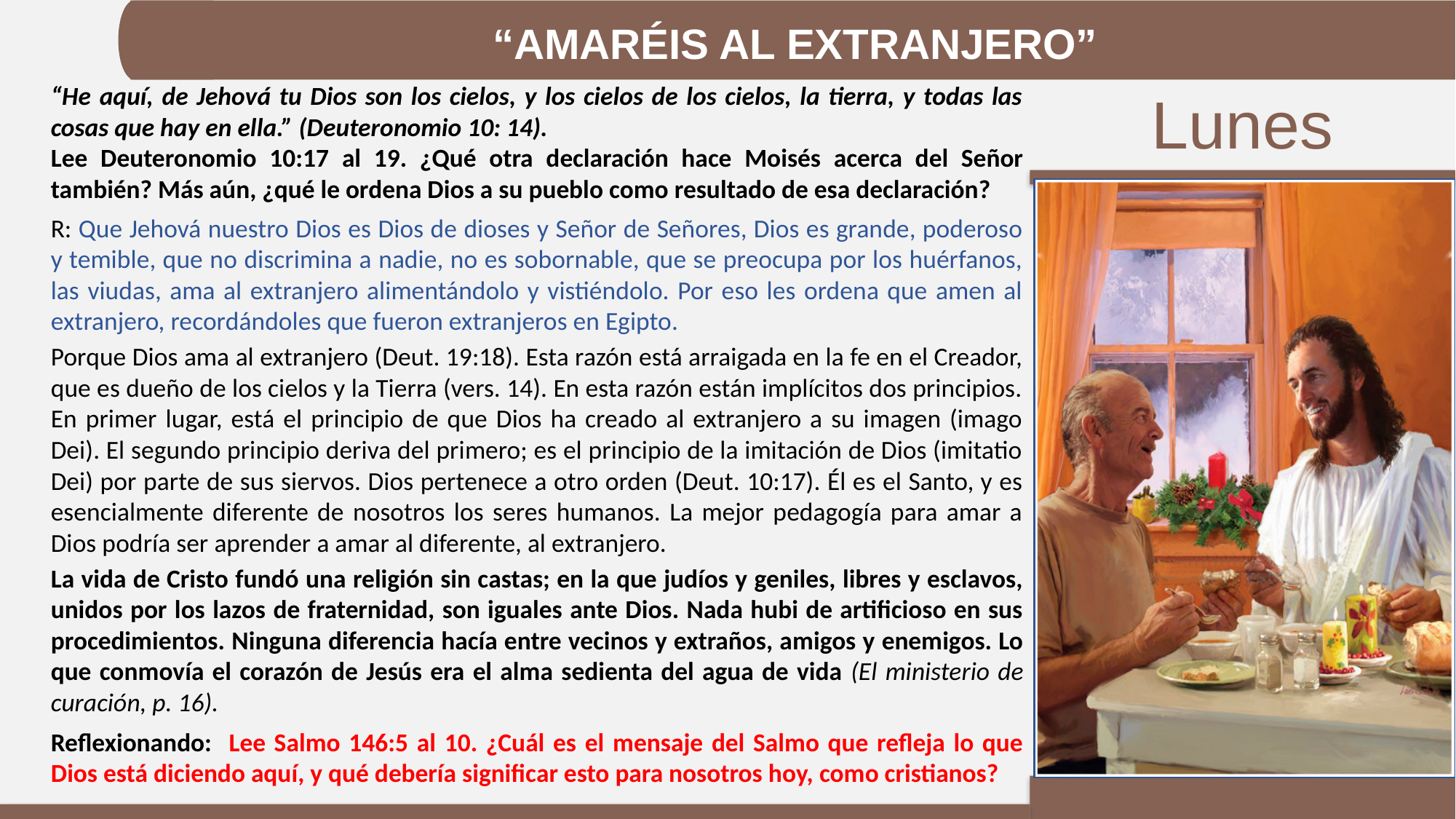

“AMARÉIS AL EXTRANJERO”

“He aquí, de Jehová tu Dios son los cielos, y los cielos de los cielos, la tierra, y todas las cosas que hay en ella.” (Deuteronomio 10: 14).
Lee Deuteronomio 10:17 al 19. ¿Qué otra declaración hace Moisés acerca del Señor también? Más aún, ¿qué le ordena Dios a su pueblo como resultado de esa declaración?

R: Que Jehová nuestro Dios es Dios de dioses y Señor de Señores, Dios es grande, poderoso y temible, que no discrimina a nadie, no es sobornable, que se preocupa por los huérfanos, las viudas, ama al extranjero alimentándolo y vistiéndolo. Por eso les ordena que amen al extranjero, recordándoles que fueron extranjeros en Egipto.
Porque Dios ama al extranjero (Deut. 19:18). Esta razón está arraigada en la fe en el Creador, que es dueño de los cielos y la Tierra (vers. 14). En esta razón están implícitos dos principios. En primer lugar, está el principio de que Dios ha creado al extranjero a su imagen (imago Dei). El segundo principio deriva del primero; es el principio de la imitación de Dios (imitatio Dei) por parte de sus siervos. Dios pertenece a otro orden (Deut. 10:17). Él es el Santo, y es esencialmente diferente de nosotros los seres humanos. La mejor pedagogía para amar a Dios podría ser aprender a amar al diferente, al extranjero.
La vida de Cristo fundó una religión sin castas; en la que judíos y geniles, libres y esclavos, unidos por los lazos de fraternidad, son iguales ante Dios. Nada hubi de artificioso en sus procedimientos. Ninguna diferencia hacía entre vecinos y extraños, amigos y enemigos. Lo que conmovía el corazón de Jesús era el alma sedienta del agua de vida (El ministerio de curación, p. 16).
Reflexionando:  Lee Salmo 146:5 al 10. ¿Cuál es el mensaje del Salmo que refleja lo que Dios está diciendo aquí, y qué debería significar esto para nosotros hoy, como cristianos?